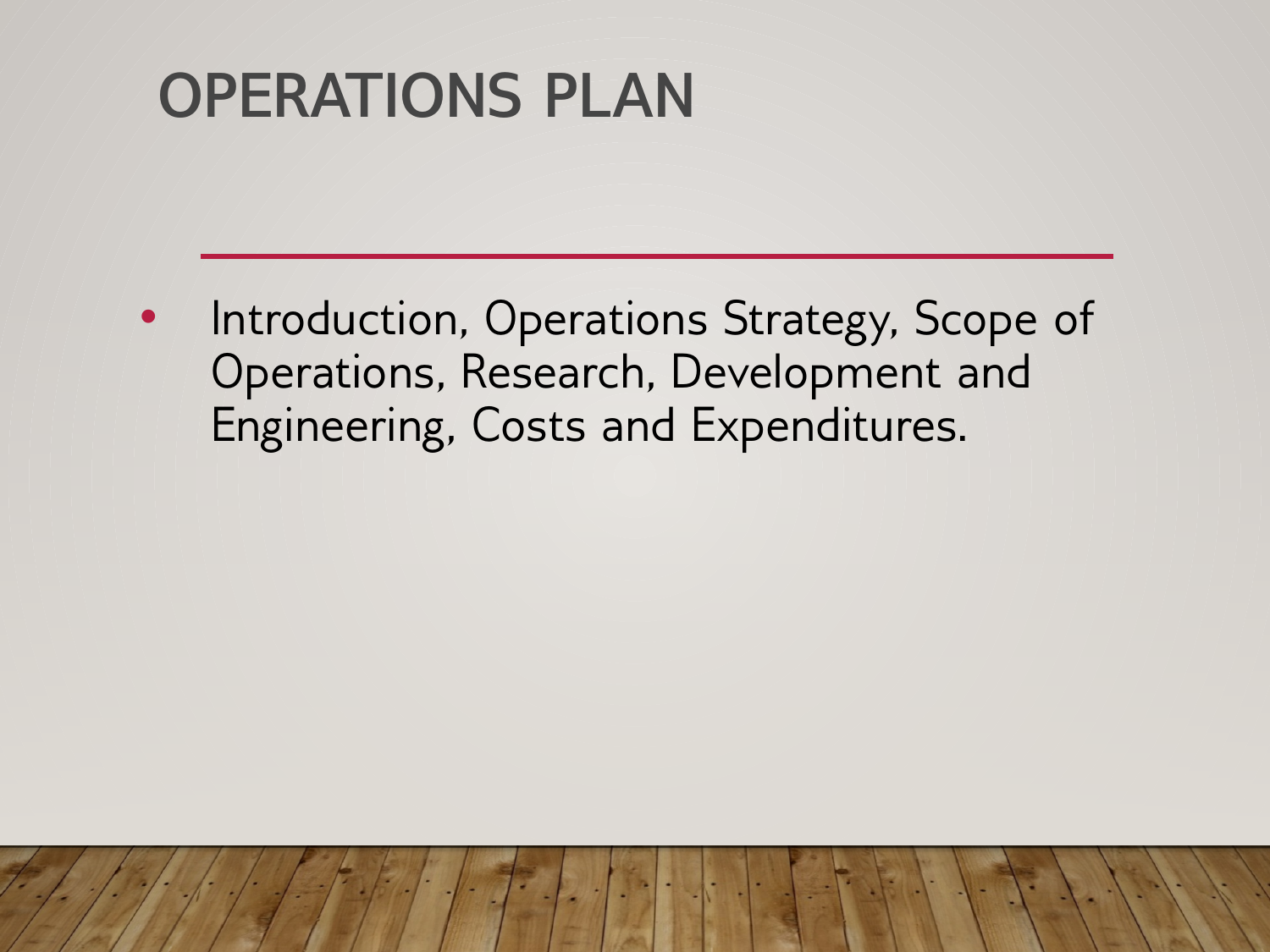

# Operations Plan
Introduction, Operations Strategy, Scope of Operations, Research, Development and Engineering, Costs and Expenditures.